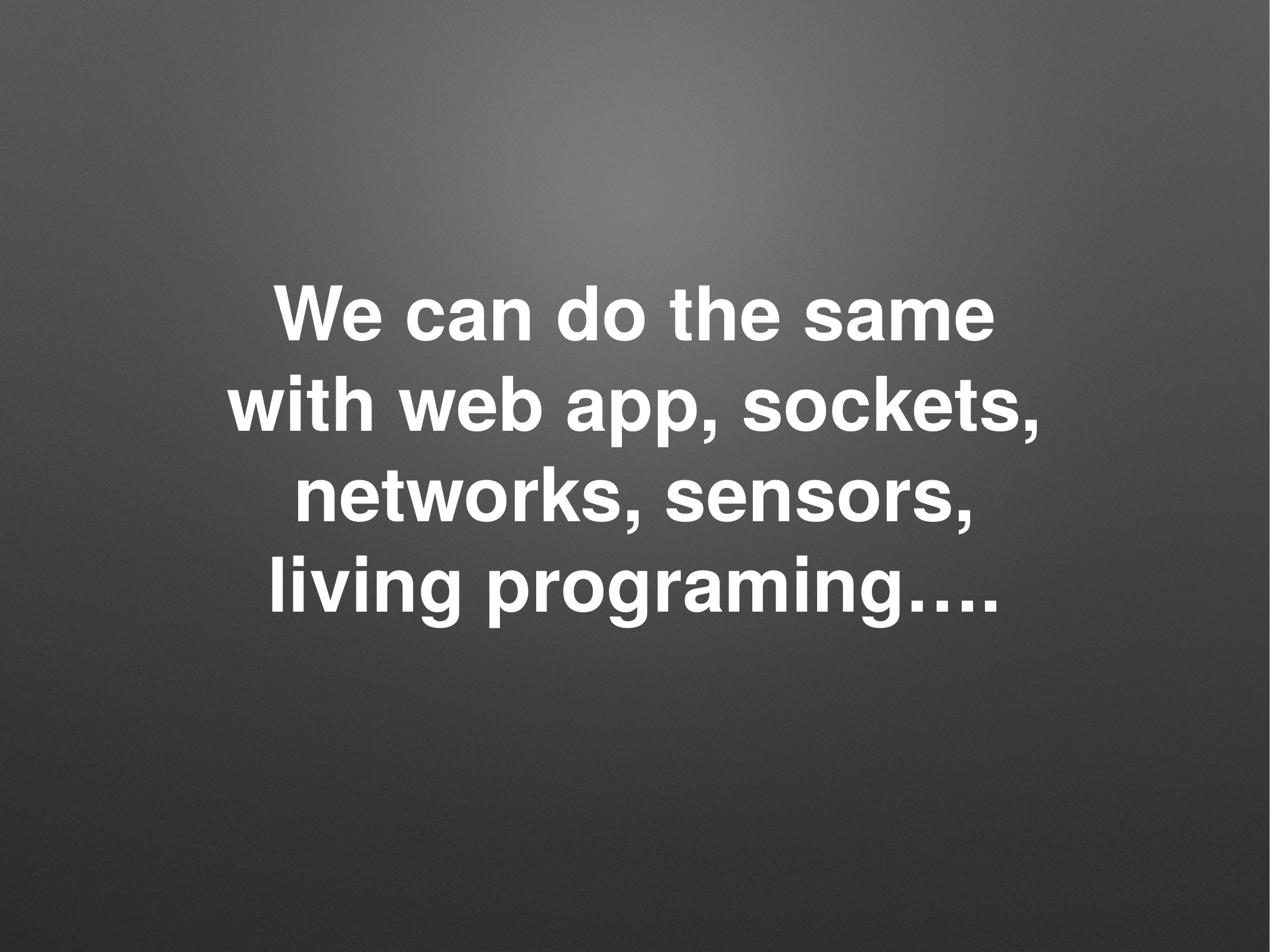

# We can do the same with web app, sockets, networks, sensors, living programing….